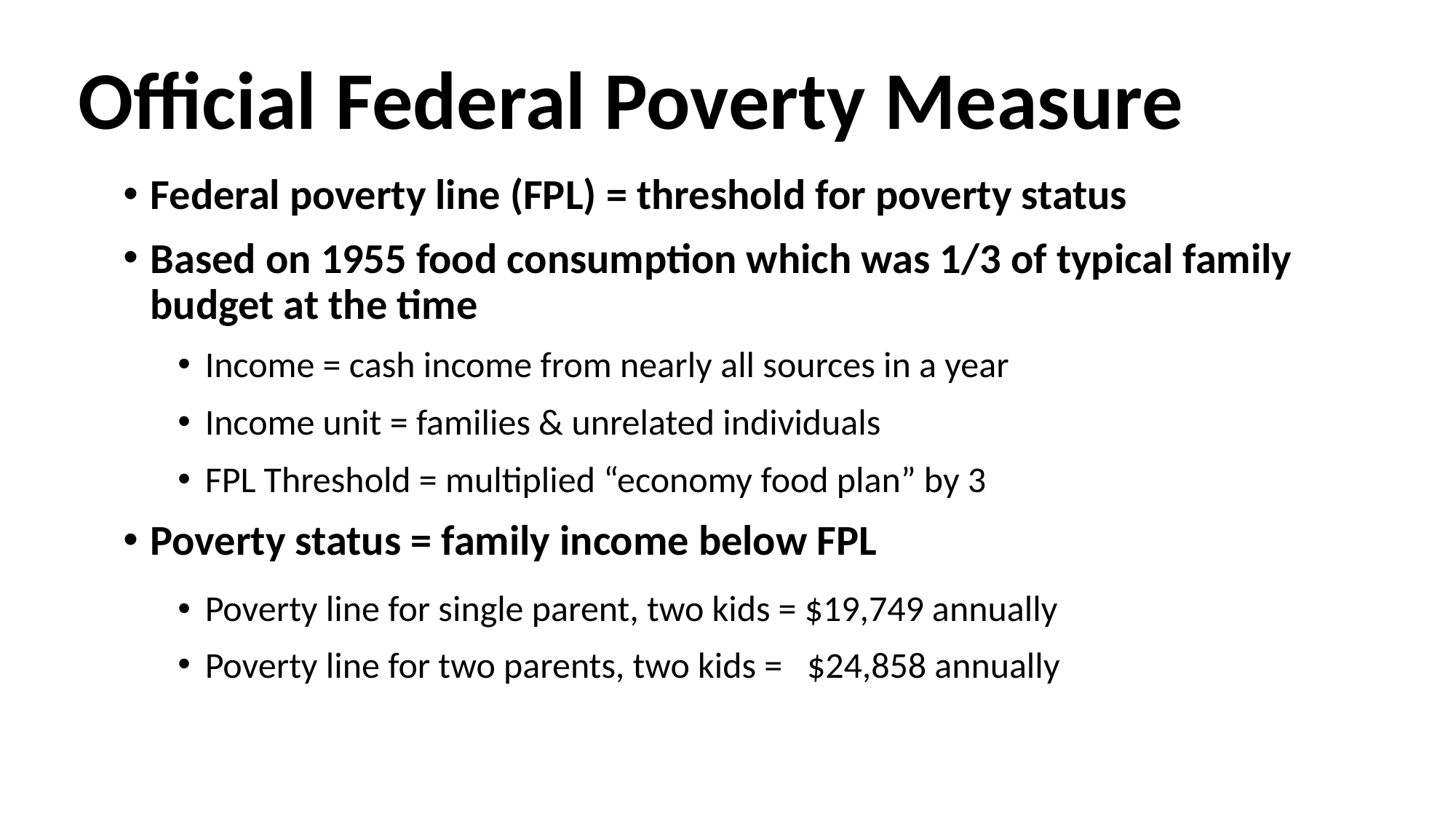

Official Federal Poverty Measure
Federal poverty line (FPL) = threshold for poverty status
Based on 1955 food consumption which was 1/3 of typical family budget at the time
Income = cash income from nearly all sources in a year
Income unit = families & unrelated individuals
FPL Threshold = multiplied “economy food plan” by 3
Poverty status = family income below FPL
Poverty line for single parent, two kids = $19,749 annually
Poverty line for two parents, two kids =   $24,858 annually